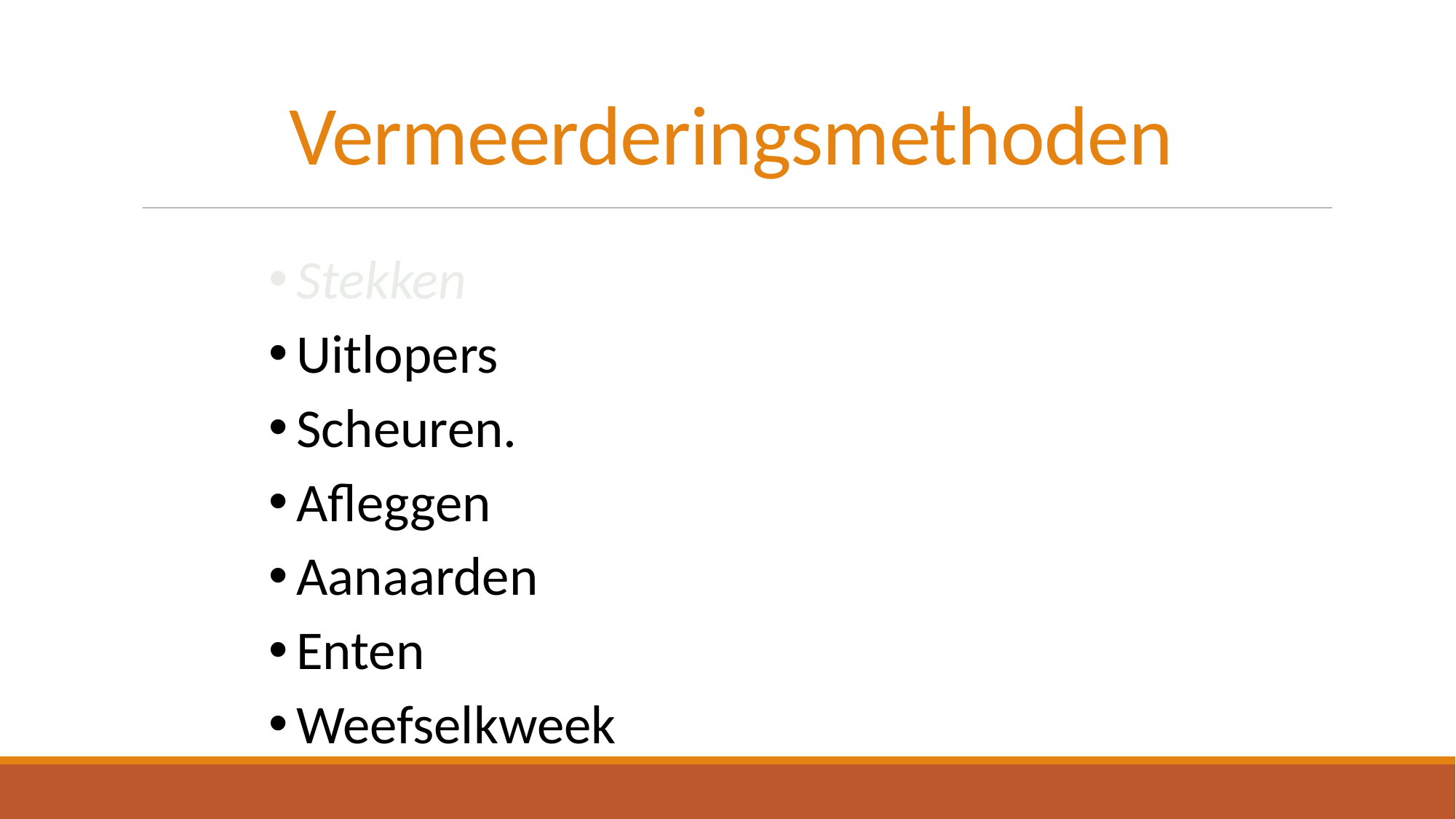

# Vermeerderingsmethoden
Stekken
Uitlopers
Scheuren.
Afleggen
Aanaarden
Enten
Weefselkweek